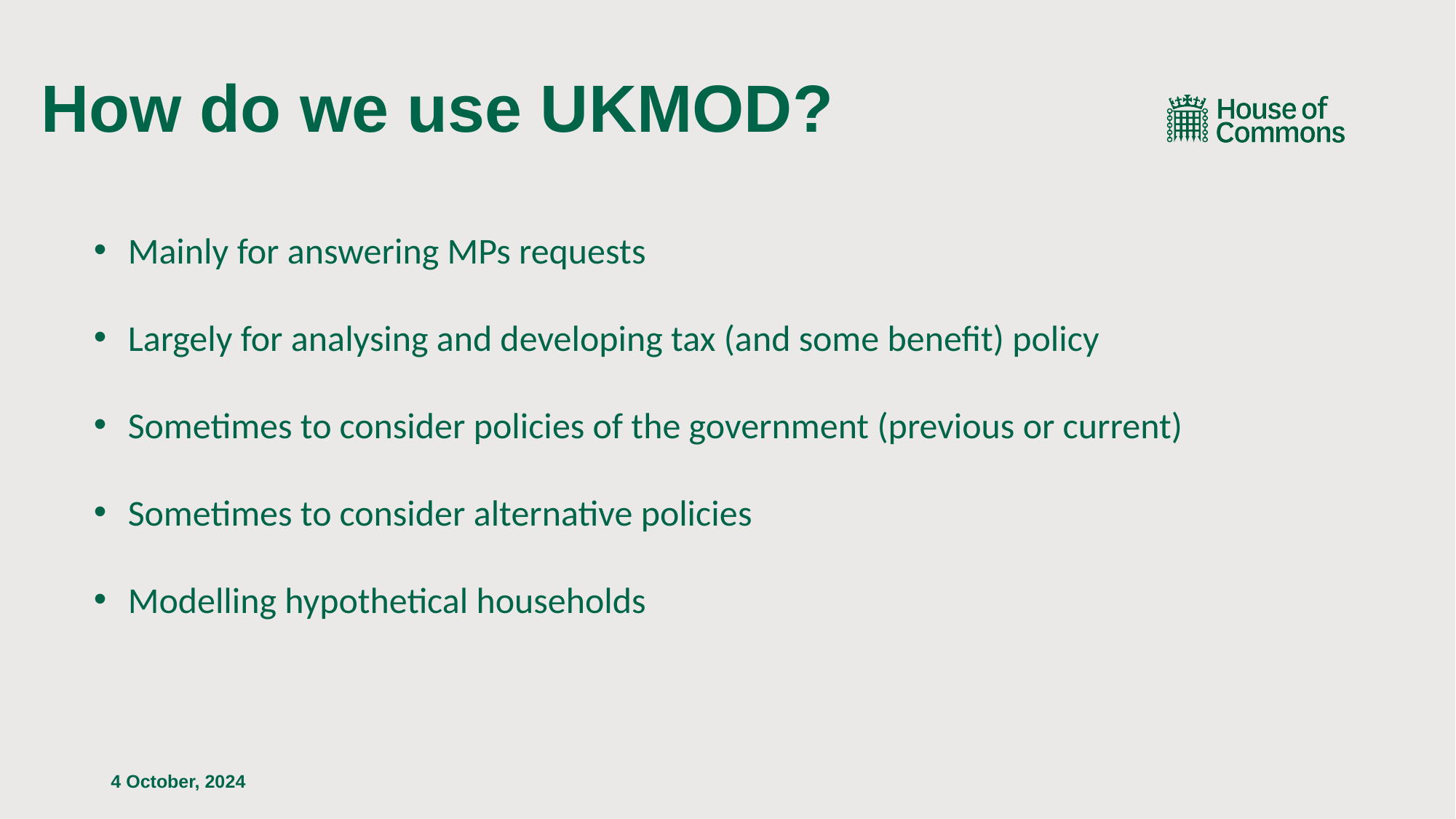

# How do we use UKMOD?
Mainly for answering MPs requests

Largely for analysing and developing tax (and some benefit) policy

Sometimes to consider policies of the government (previous or current)

Sometimes to consider alternative policies

Modelling hypothetical households
4 October, 2024